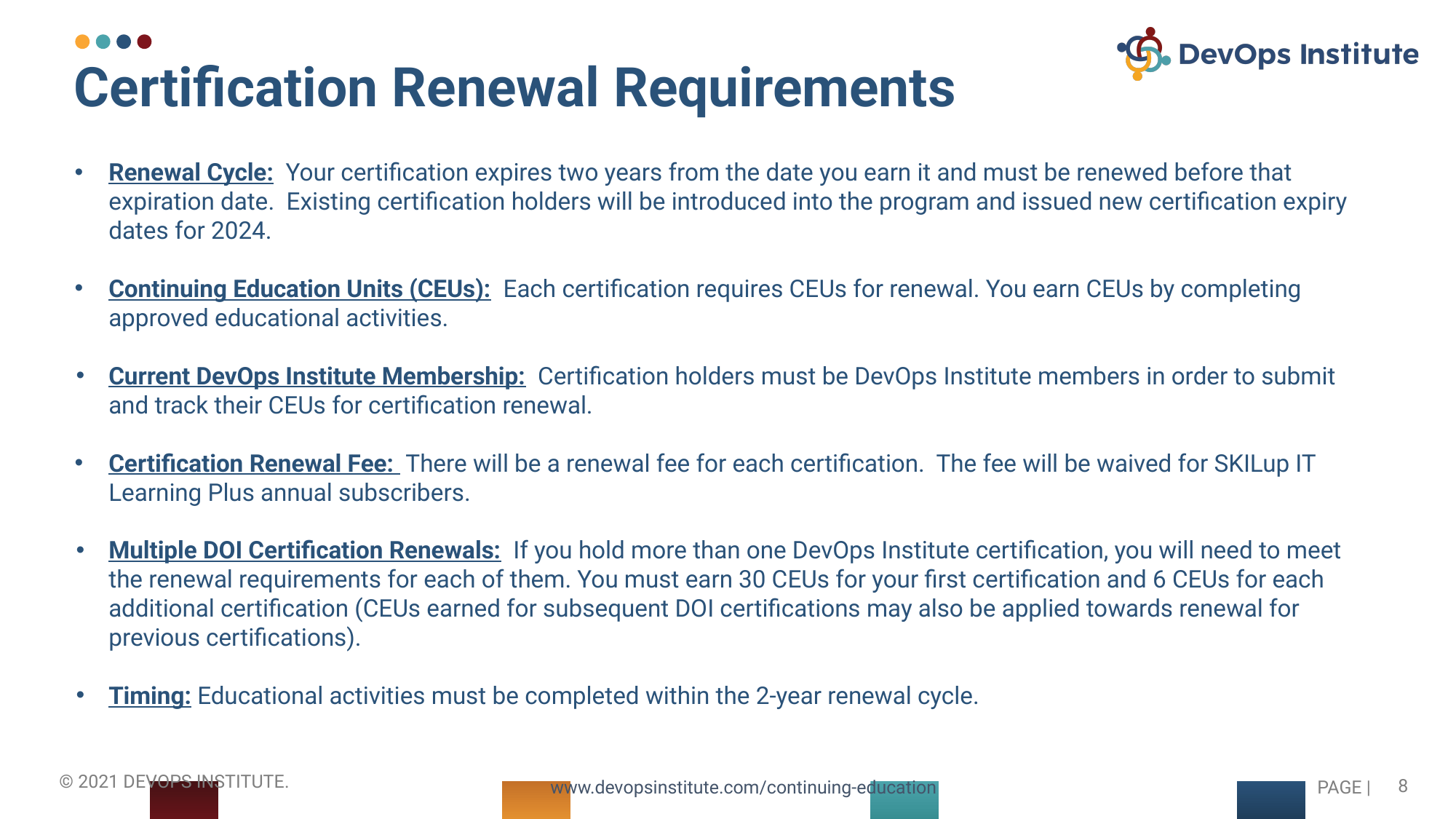

# Certification Renewal Requirements
Renewal Cycle:  Your certification expires two years from the date you earn it and must be renewed before that expiration date.  Existing certification holders will be introduced into the program and issued new certification expiry dates for 2024.
Continuing Education Units (CEUs):  Each certification requires CEUs for renewal. You earn CEUs by completing approved educational activities.
Current DevOps Institute Membership:  Certification holders must be DevOps Institute members in order to submit and track their CEUs for certification renewal.
Certification Renewal Fee:  There will be a renewal fee for each certification.  The fee will be waived for SKILup IT Learning Plus annual subscribers.
Multiple DOI Certification Renewals:  If you hold more than one DevOps Institute certification, you will need to meet the renewal requirements for each of them. You must earn 30 CEUs for your first certification and 6 CEUs for each additional certification (CEUs earned for subsequent DOI certifications may also be applied towards renewal for previous certifications).
Timing: Educational activities must be completed within the 2-year renewal cycle.
© 2021 DEVOPS INSTITUTE.
8